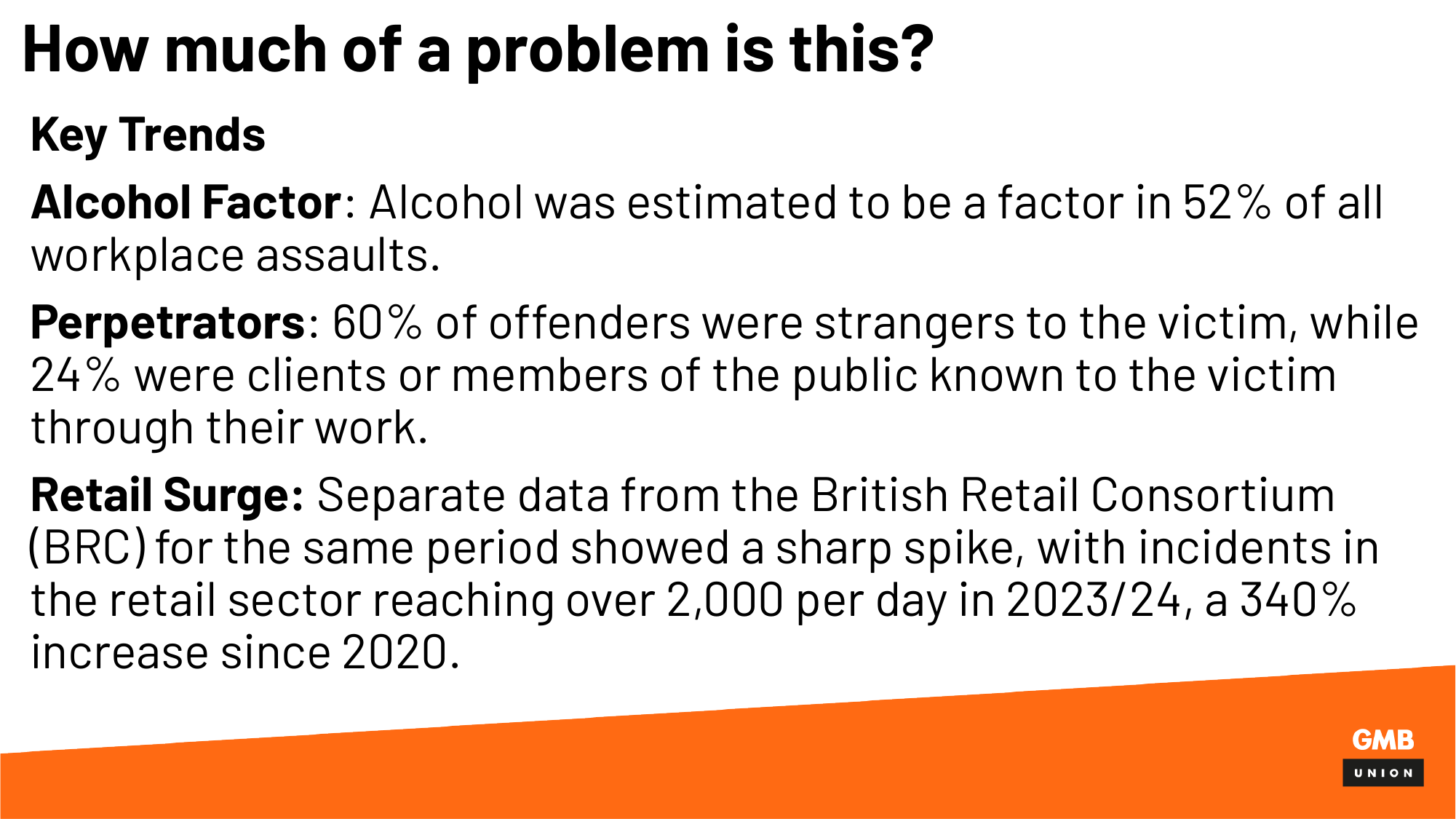

# How much of a problem is this?
Key Trends
Alcohol Factor: Alcohol was estimated to be a factor in 52% of all workplace assaults.
Perpetrators: 60% of offenders were strangers to the victim, while 24% were clients or members of the public known to the victim through their work.
Retail Surge: Separate data from the British Retail Consortium (BRC) for the same period showed a sharp spike, with incidents in the retail sector reaching over 2,000 per day in 2023/24, a 340% increase since 2020.